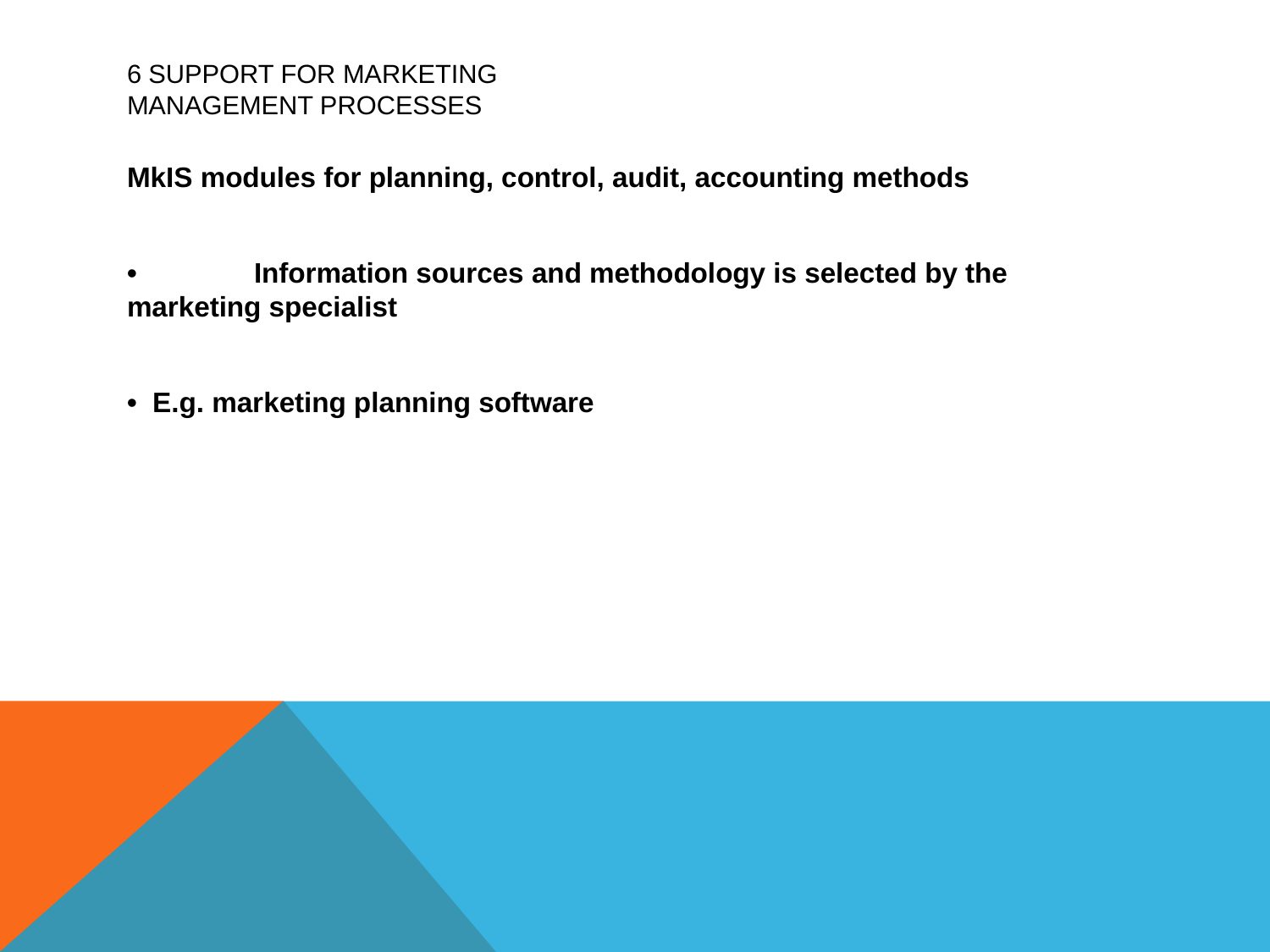

# 6 Support for marketing management processes
MkIS modules for planning, control, audit, accounting methods

•	Information sources and methodology is selected by the marketing specialist

•  E.g. marketing planning software